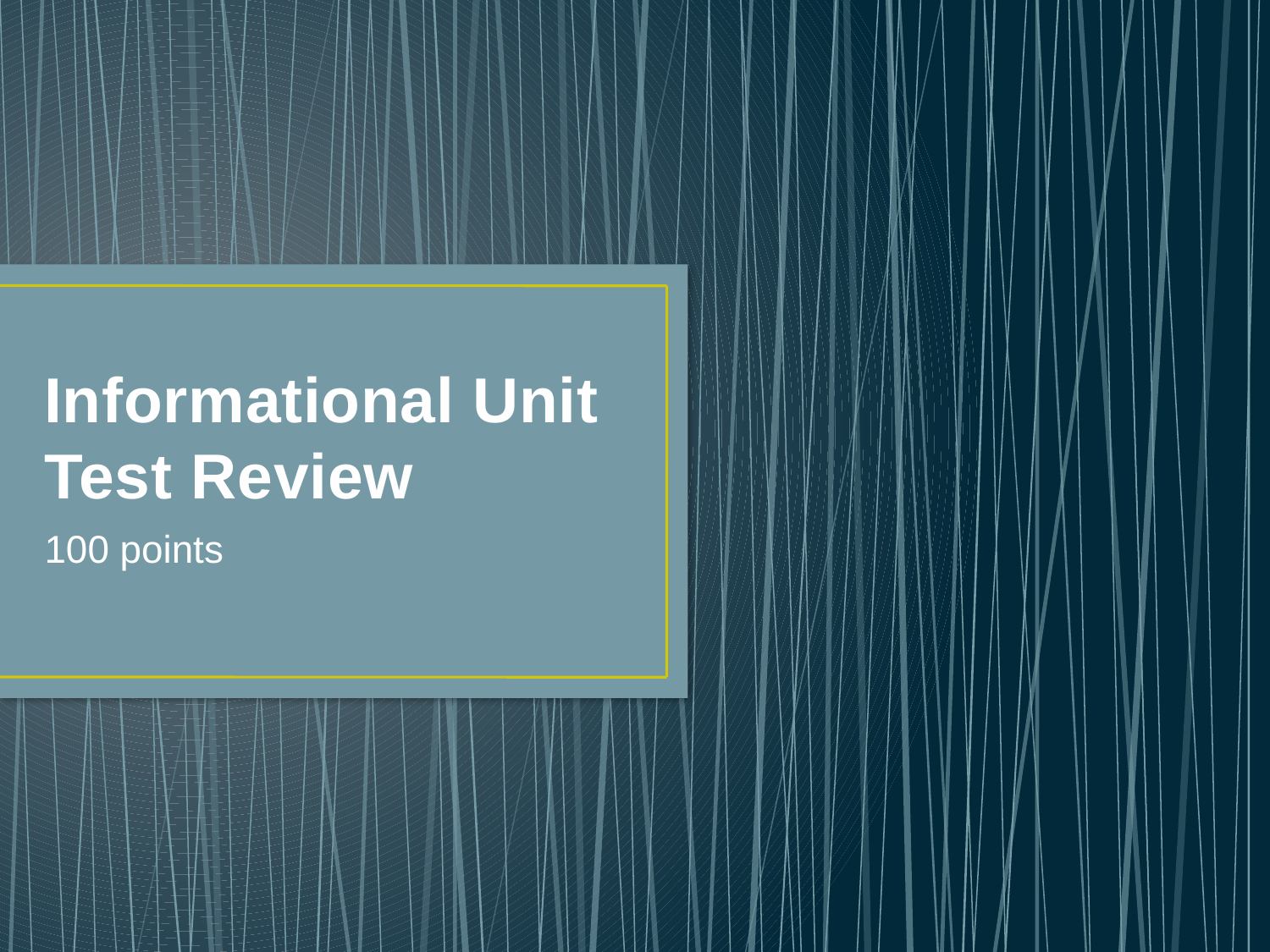

# Informational Unit Test Review
100 points